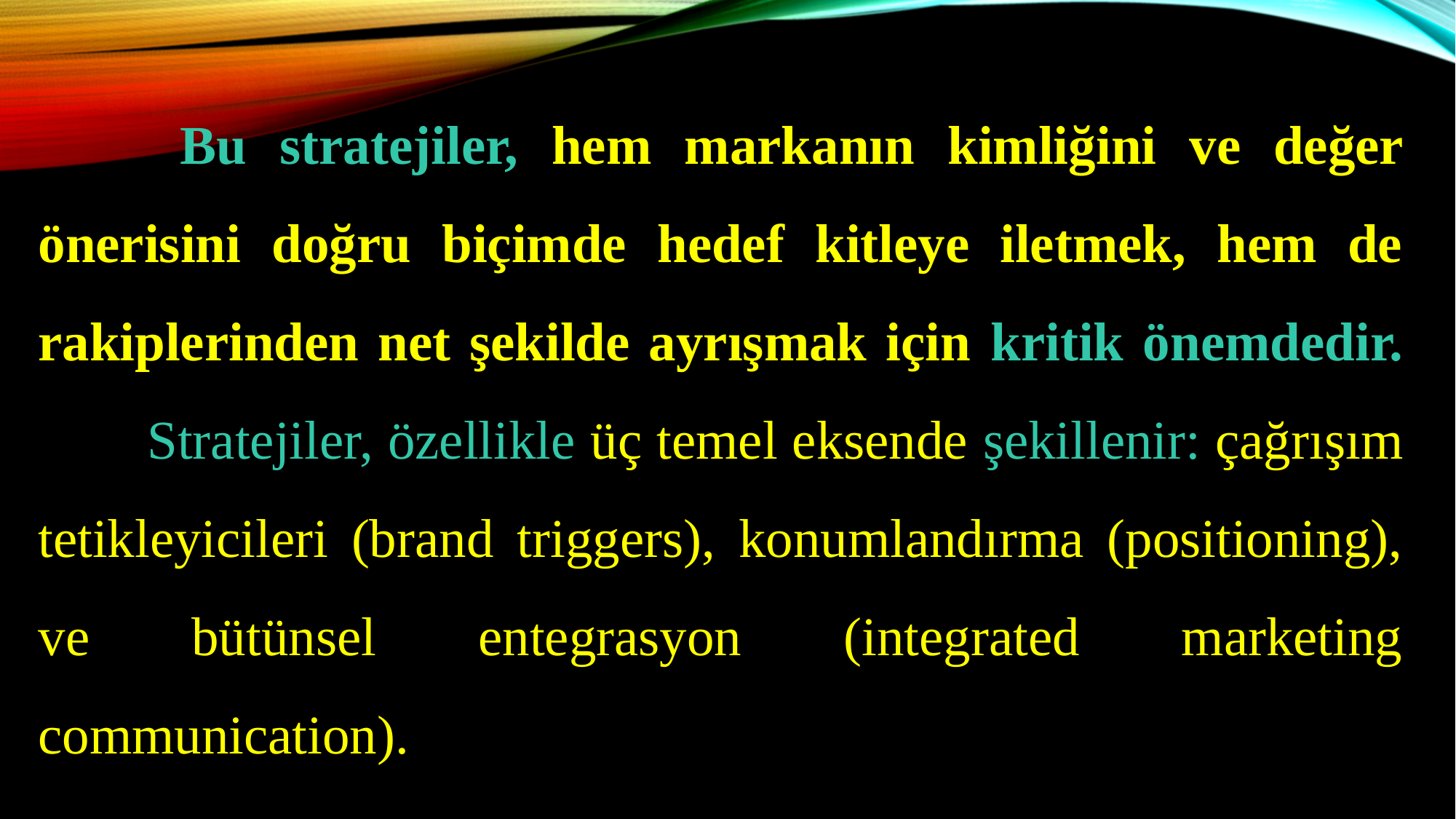

Bu stratejiler, hem markanın kimliğini ve değer önerisini doğru biçimde hedef kitleye iletmek, hem de rakiplerinden net şekilde ayrışmak için kritik önemdedir. 	Stratejiler, özellikle üç temel eksende şekillenir: çağrışım tetikleyicileri (brand triggers), konumlandırma (positioning), ve bütünsel entegrasyon (integrated marketing communication).